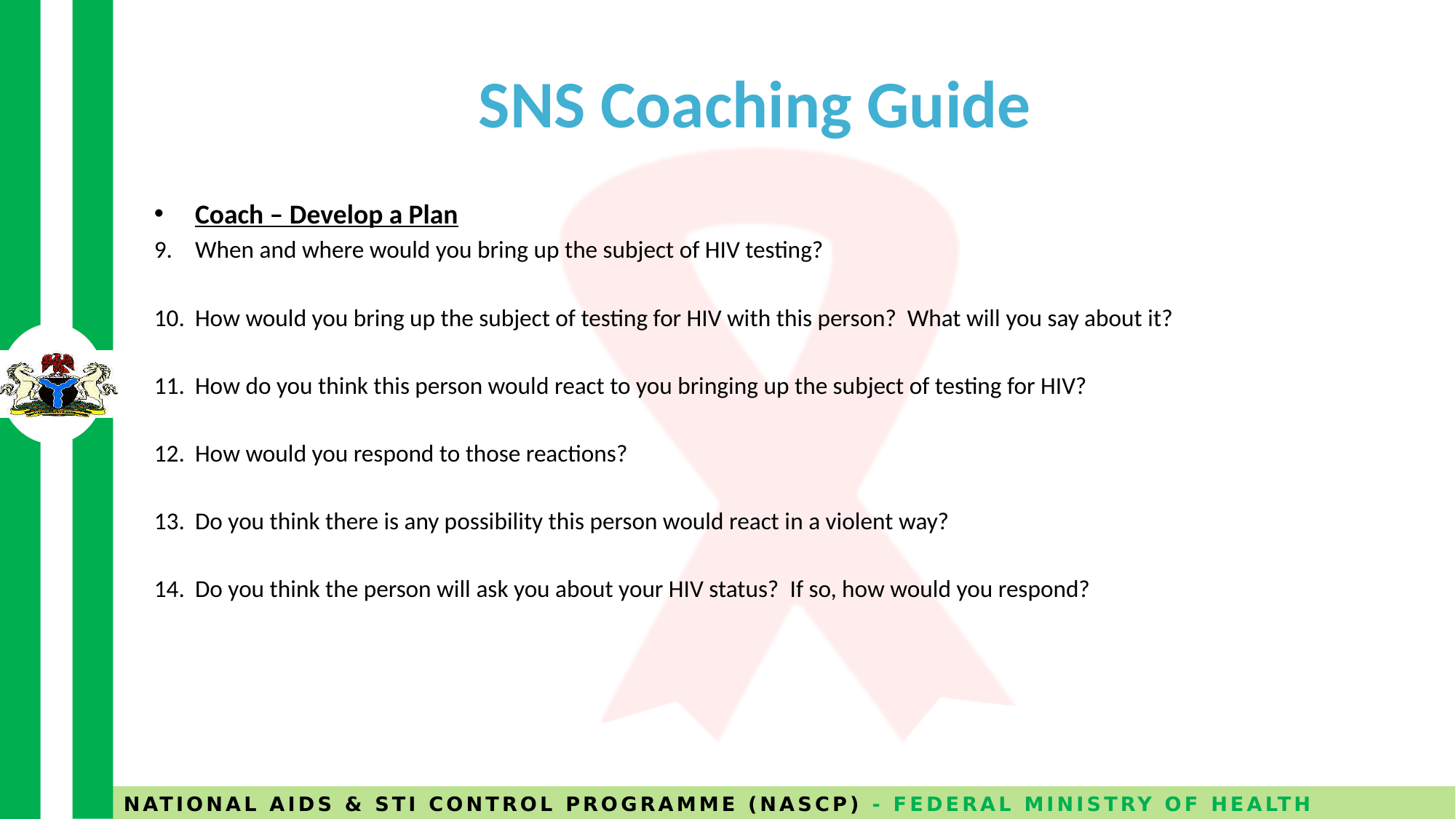

# SNS Coaching Guide
Coach – Develop a Plan
When and where would you bring up the subject of HIV testing?

How would you bring up the subject of testing for HIV with this person?  What will you say about it?

How do you think this person would react to you bringing up the subject of testing for HIV?

How would you respond to those reactions?

Do you think there is any possibility this person would react in a violent way?

Do you think the person will ask you about your HIV status?  If so, how would you respond?